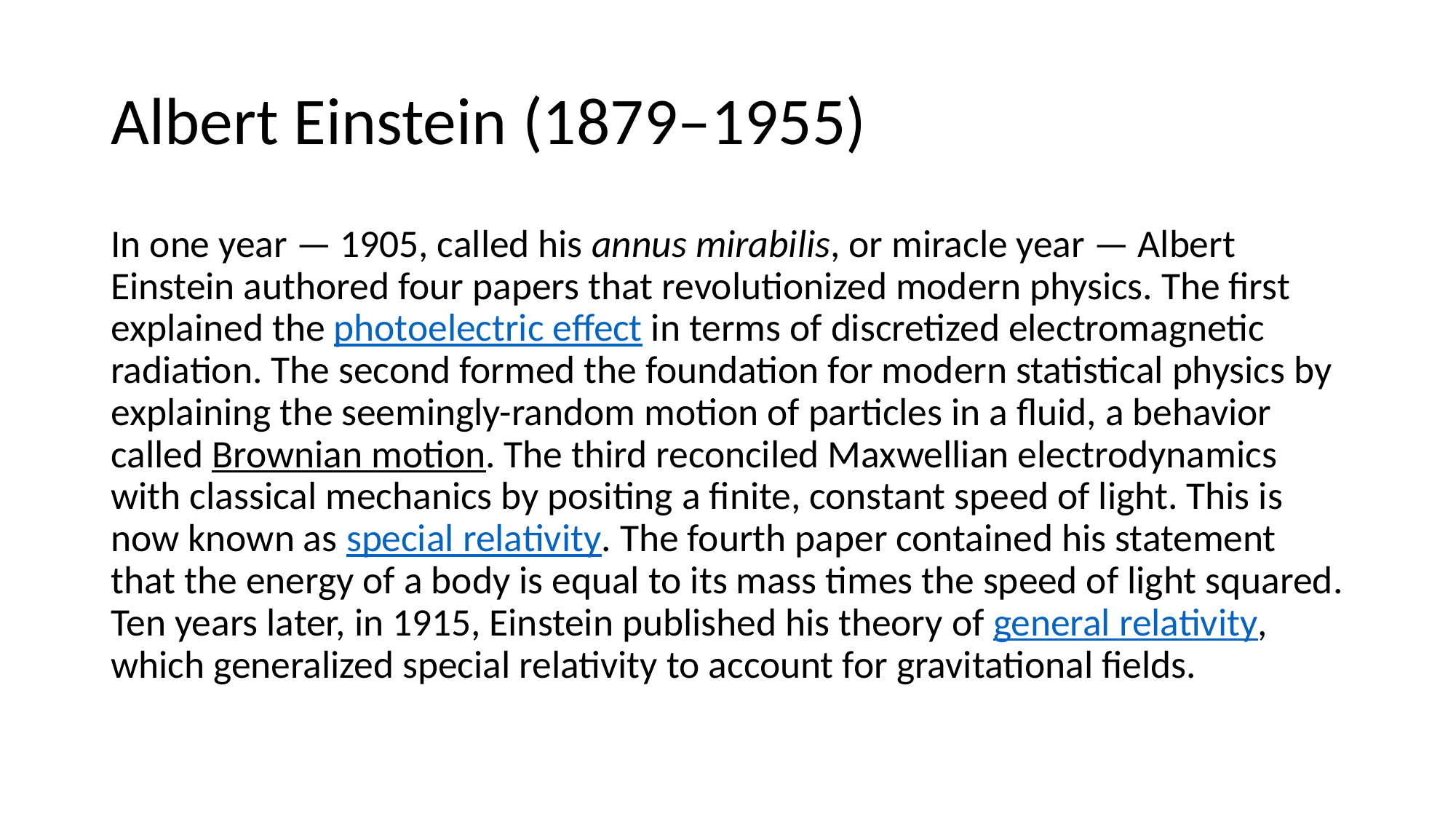

# Albert Einstein (1879–1955)
In one year — 1905, called his annus mirabilis, or miracle year — Albert Einstein authored four papers that revolutionized modern physics. The first explained the photoelectric effect in terms of discretized electromagnetic radiation. The second formed the foundation for modern statistical physics by explaining the seemingly-random motion of particles in a fluid, a behavior called Brownian motion. The third reconciled Maxwellian electrodynamics with classical mechanics by positing a finite, constant speed of light. This is now known as special relativity. The fourth paper contained his statement that the energy of a body is equal to its mass times the speed of light squared. Ten years later, in 1915, Einstein published his theory of general relativity, which generalized special relativity to account for gravitational fields.